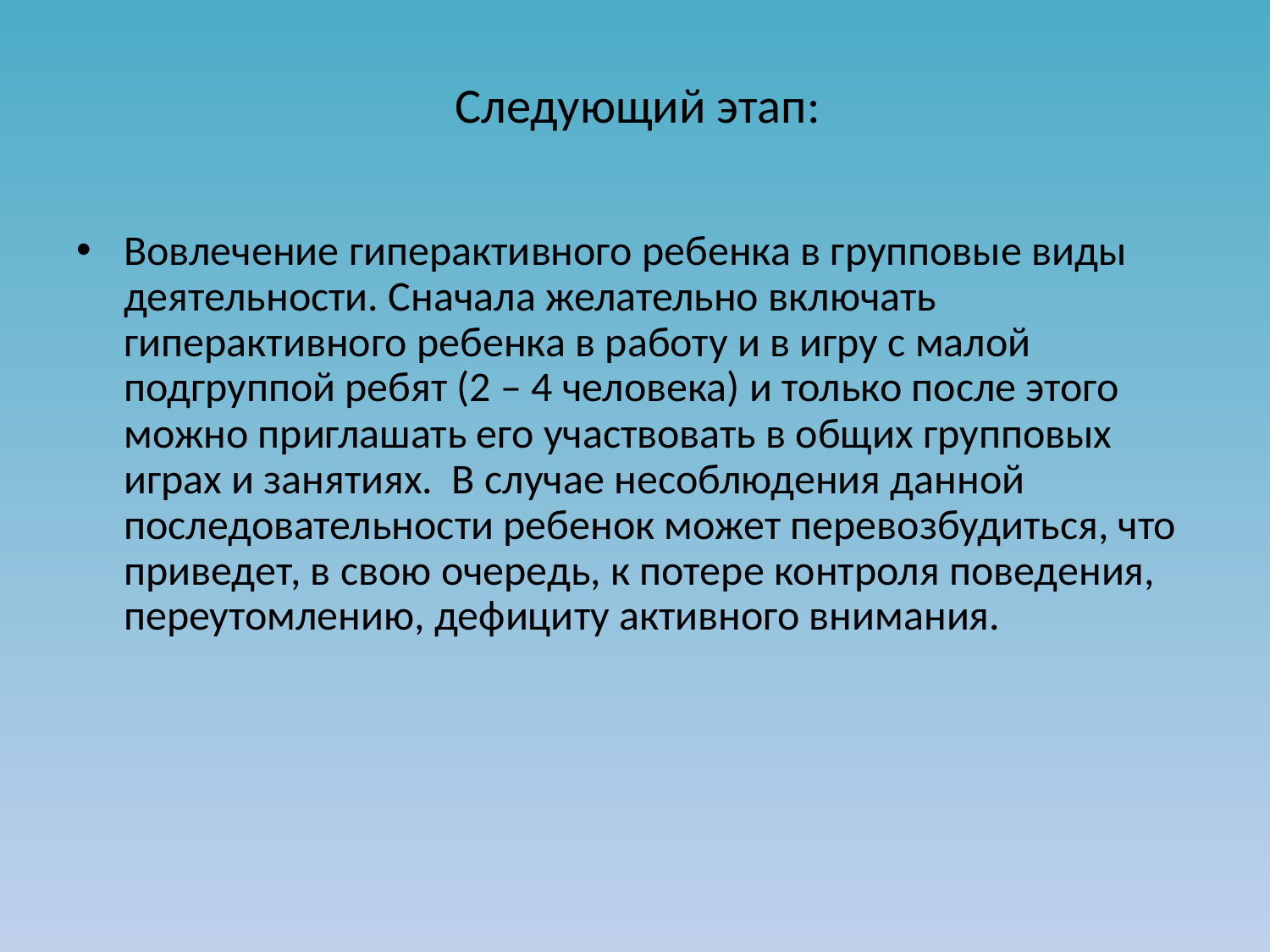

# Следующий этап:
Вовлечение гиперактивного ребенка в групповые виды деятельности. Сначала желательно включать гиперактивного ребенка в работу и в игру с малой подгруппой ребят (2 – 4 человека) и только после этого можно приглашать его участвовать в общих групповых играх и занятиях.  В случае несоблюдения данной последовательности ребенок может перевозбудиться, что приведет, в свою очередь, к потере контроля поведения, переутомлению, дефициту активного внимания.